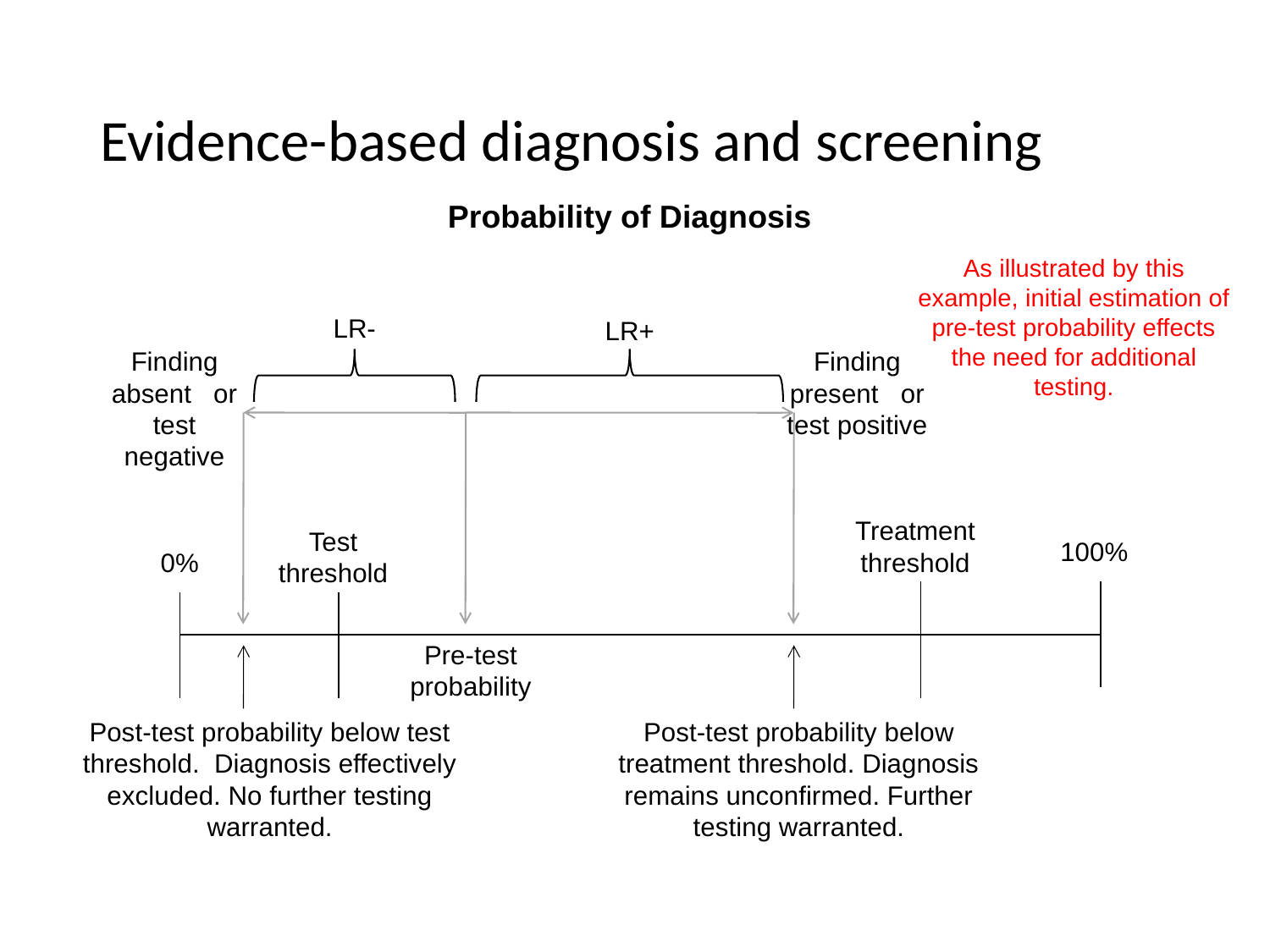

# Evidence-based diagnosis and screening
Probability of Diagnosis

As illustrated by this example, initial estimation of pre-test probability effects the need for additional testing.

LR-
LR+
Finding absent   or test negative
Finding present   or test positive

Treatment threshold
Test threshold
100%
0%
Pre-test probability
Post-test probability below test threshold.  Diagnosis effectively excluded. No further testing warranted.
Post-test probability below treatment threshold. Diagnosis remains unconfirmed. Further testing warranted.